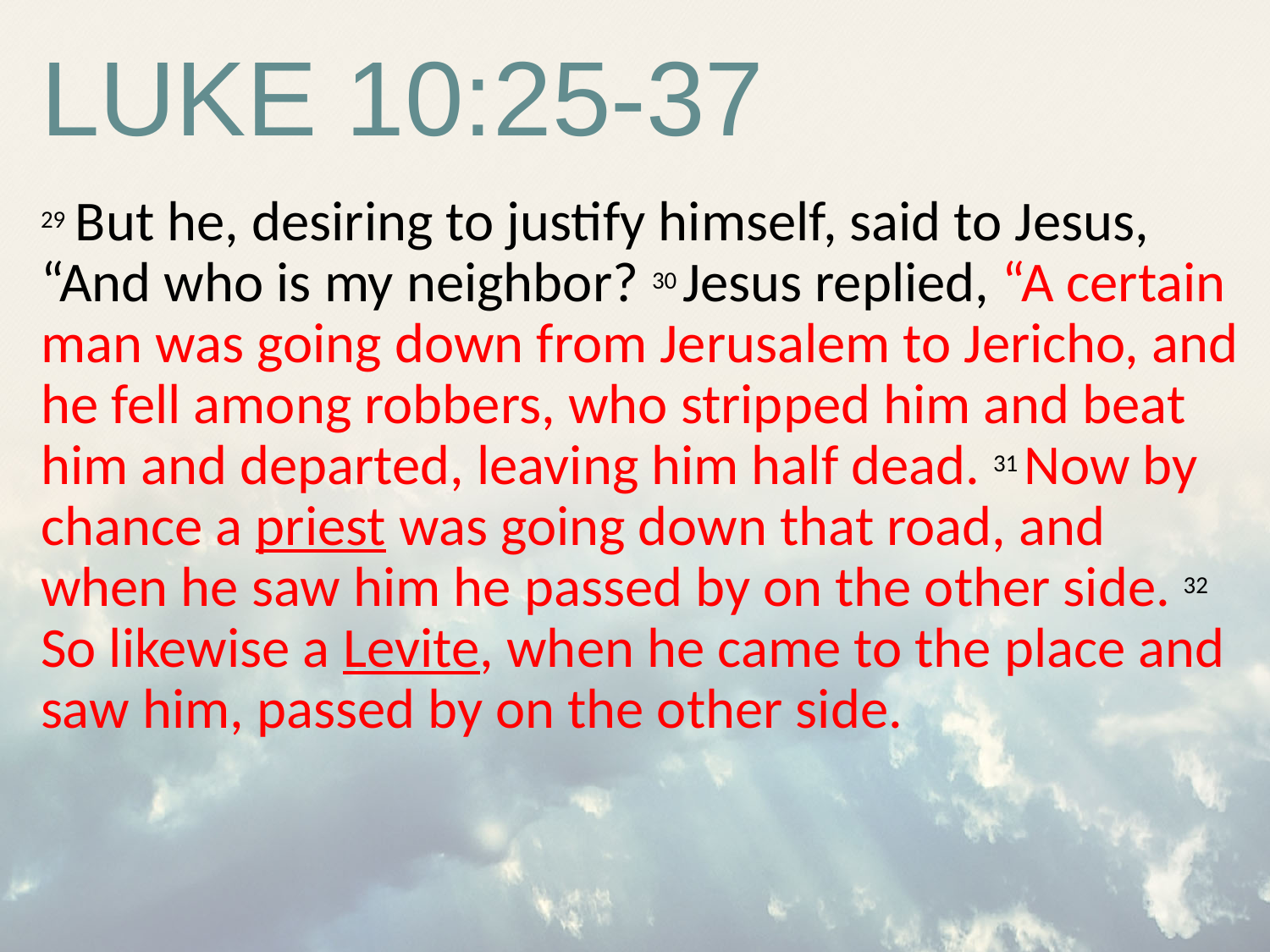

# Luke 10:25-37
29 But he, desiring to justify himself, said to Jesus, “And who is my neighbor? 30 Jesus replied, “A certain man was going down from Jerusalem to Jericho, and he fell among robbers, who stripped him and beat him and departed, leaving him half dead. 31 Now by chance a priest was going down that road, and when he saw him he passed by on the other side. 32 So likewise a Levite, when he came to the place and saw him, passed by on the other side.